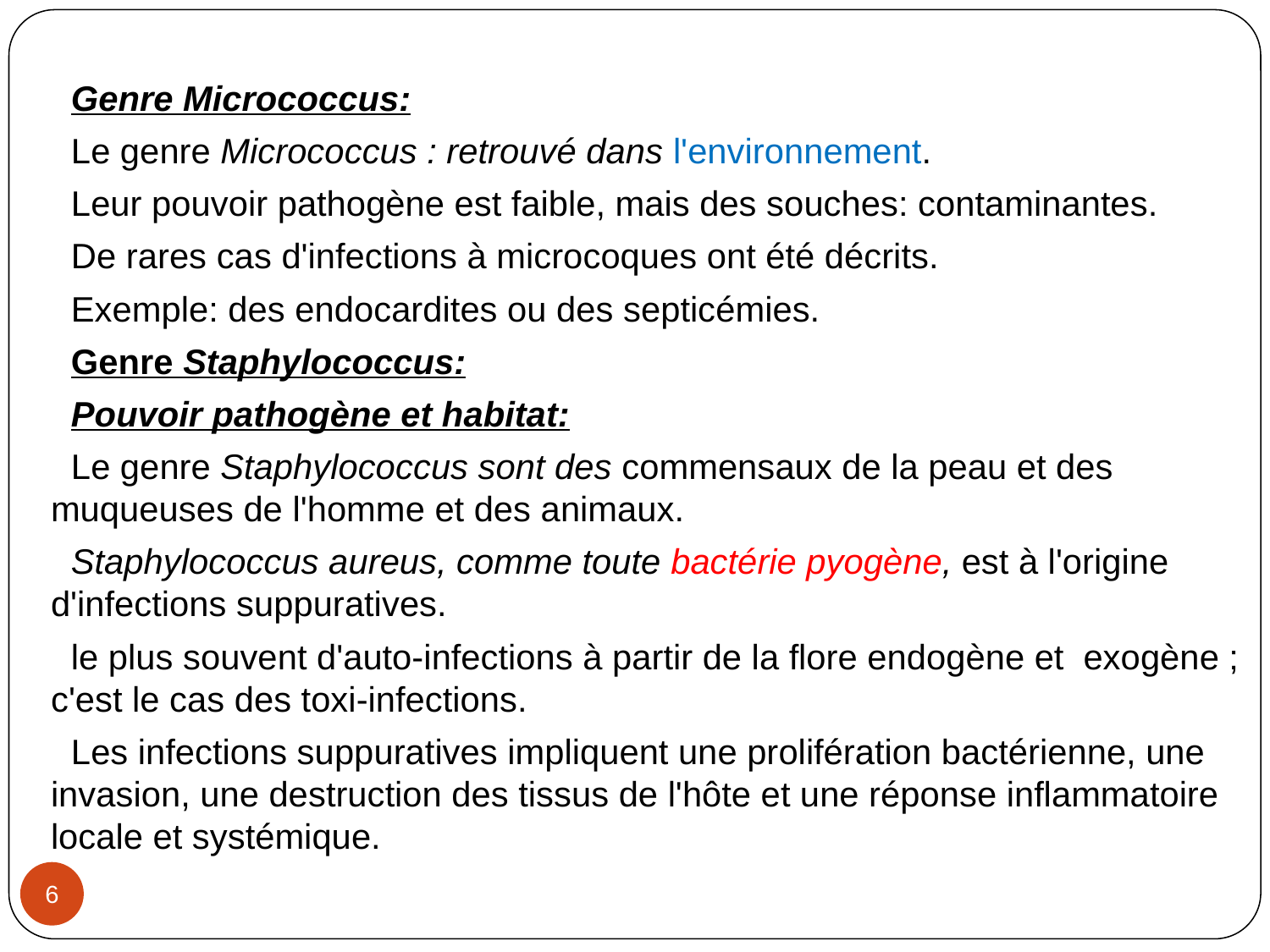

Genre Micrococcus:
      Le genre Micrococcus : retrouvé dans l'environnement.
      Leur pouvoir pathogène est faible, mais des souches: contaminantes.
      De rares cas d'infections à microcoques ont été décrits.
      Exemple: des endocardites ou des septicémies.
      Genre Staphylococcus:
      Pouvoir pathogène et habitat:
      Le genre Staphylococcus sont des commensaux de la peau et des muqueuses de l'homme et des animaux.
      Staphylococcus aureus, comme toute bactérie pyogène, est à l'origine d'infections suppuratives.
      le plus souvent d'auto-infections à partir de la flore endogène et  exogène ; c'est le cas des toxi-infections.
      Les infections suppuratives impliquent une prolifération bactérienne, une invasion, une destruction des tissus de l'hôte et une réponse inflammatoire locale et systémique.

6